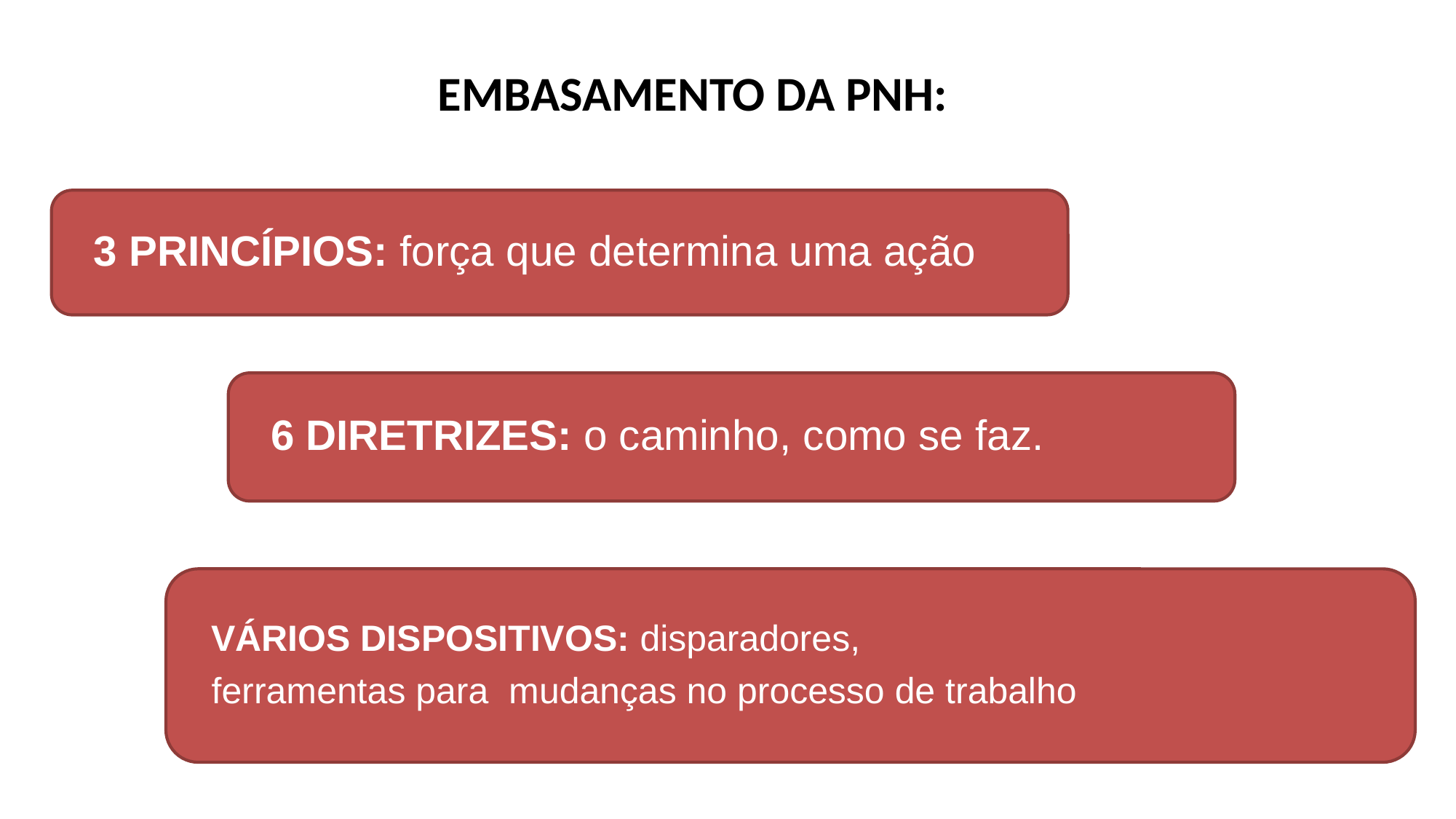

# EMBASAMENTO DA PNH:

3 PRINCÍPIOS: força que determina uma ação

6 DIRETRIZES: o caminho, como se faz.

VÁRIOS DISPOSITIVOS: disparadores,
ferramentas para  mudanças no processo de trabalho